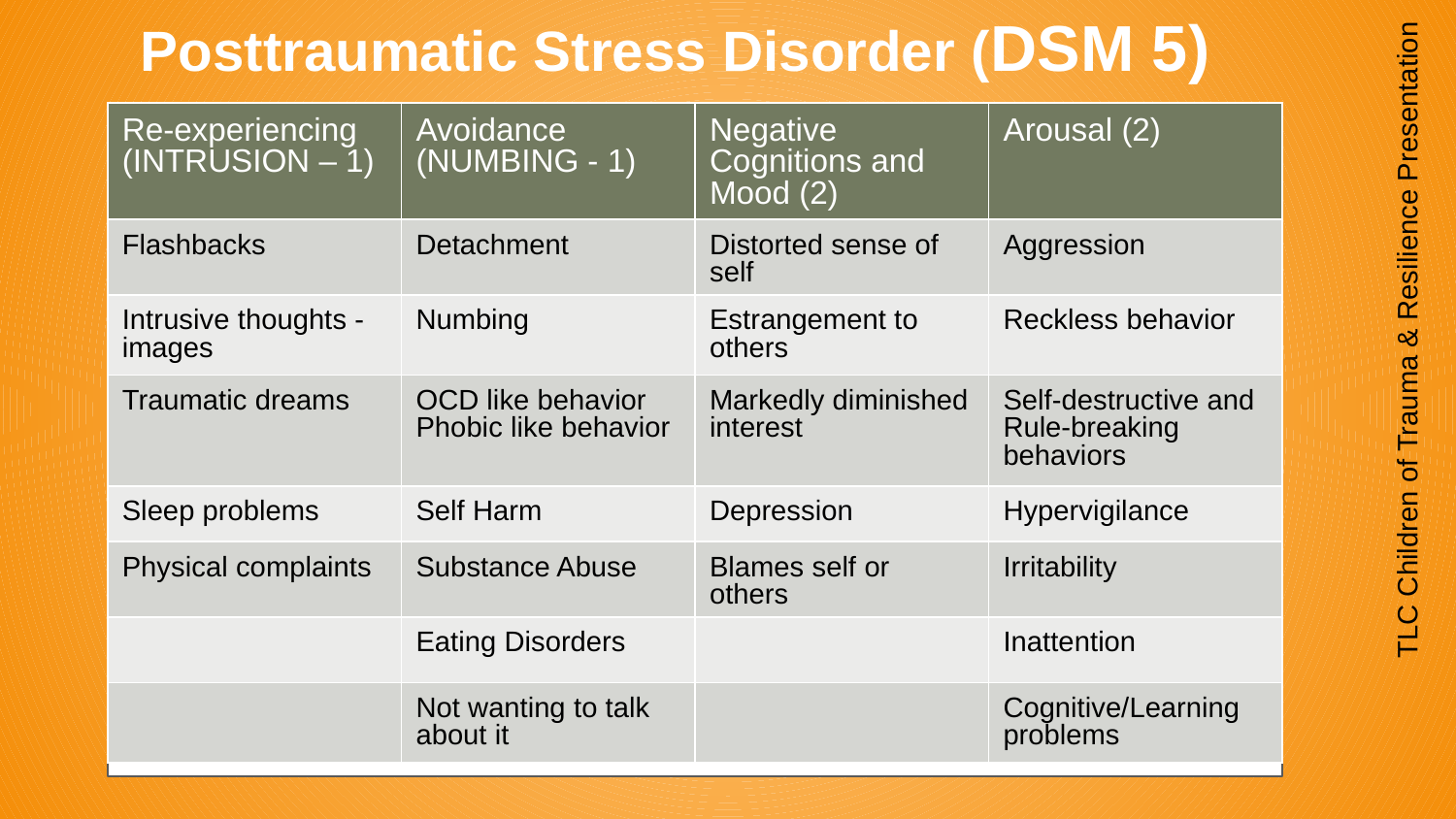

Posttraumatic Stress Disorder (DSM 5)

| Re-experiencing (INTRUSION – 1) | Avoidance (NUMBING - 1) | Negative Cognitions and Mood (2) | Arousal (2) |
| --- | --- | --- | --- |
| Flashbacks | Detachment | Distorted sense of self | Aggression |
| Intrusive thoughts -images | Numbing | Estrangement to others | Reckless behavior |
| Traumatic dreams | OCD like behavior Phobic like behavior | Markedly diminished interest | Self-destructive and Rule-breaking behaviors |
| Sleep problems | Self Harm | Depression | Hypervigilance |
| Physical complaints | Substance Abuse | Blames self or others | Irritability |
|  | Eating Disorders |  | Inattention |
|  | Not wanting to talk about it |  | Cognitive/Learning problems |
TLC Children of Trauma & Resilience Presentation
©2014 Starr Commonwealth.  Not to be reproduced or distributed without prior written consent from Starr Commonwealth